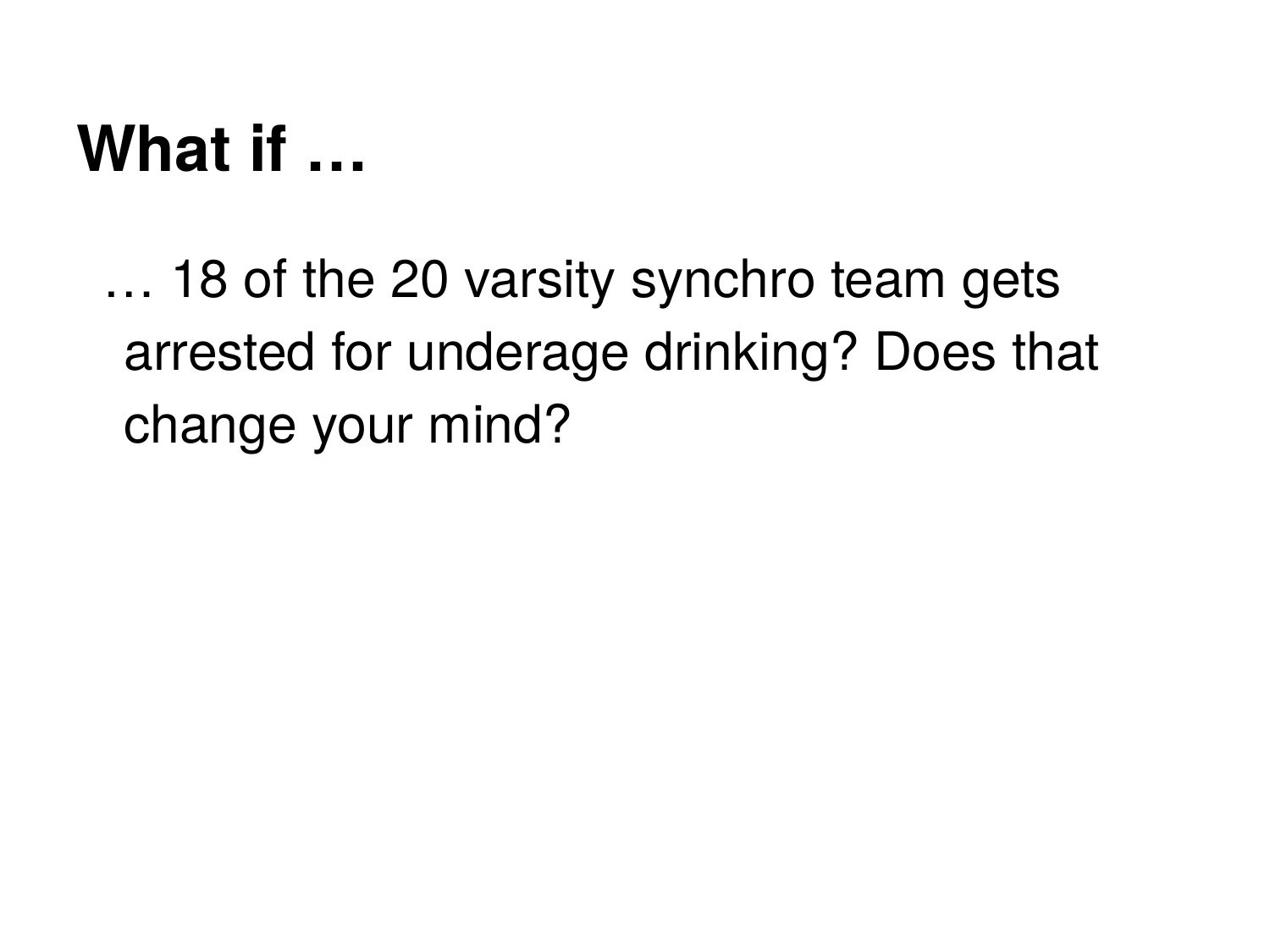

# What if …
… 18 of the 20 varsity synchro team gets arrested for underage drinking? Does that change your mind?